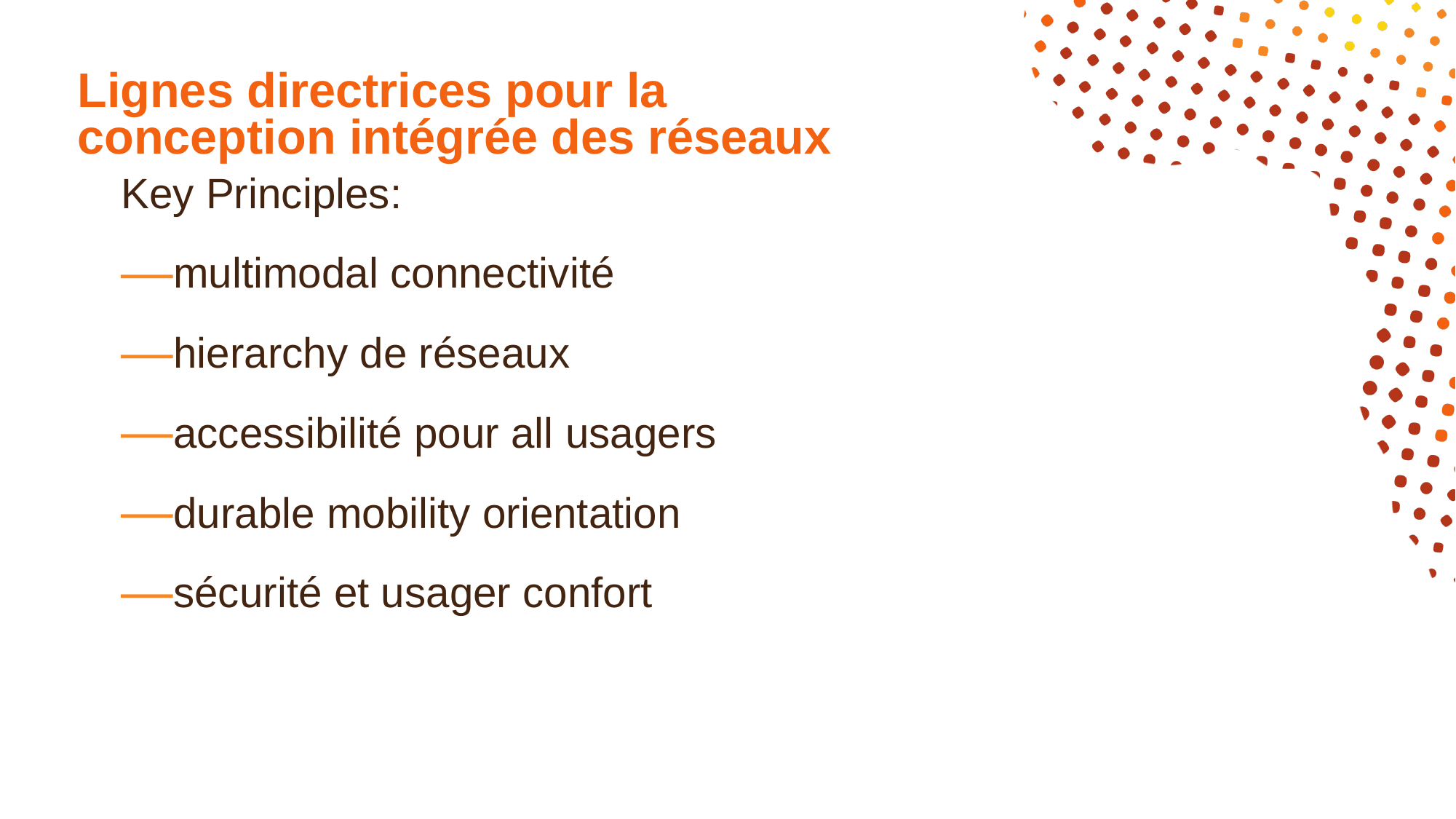

# Lignes directrices pour la conception intégrée des réseaux
Key Principles:
multimodal connectivité
hierarchy de réseaux
accessibilité pour all usagers
durable mobility orientation
sécurité et usager confort